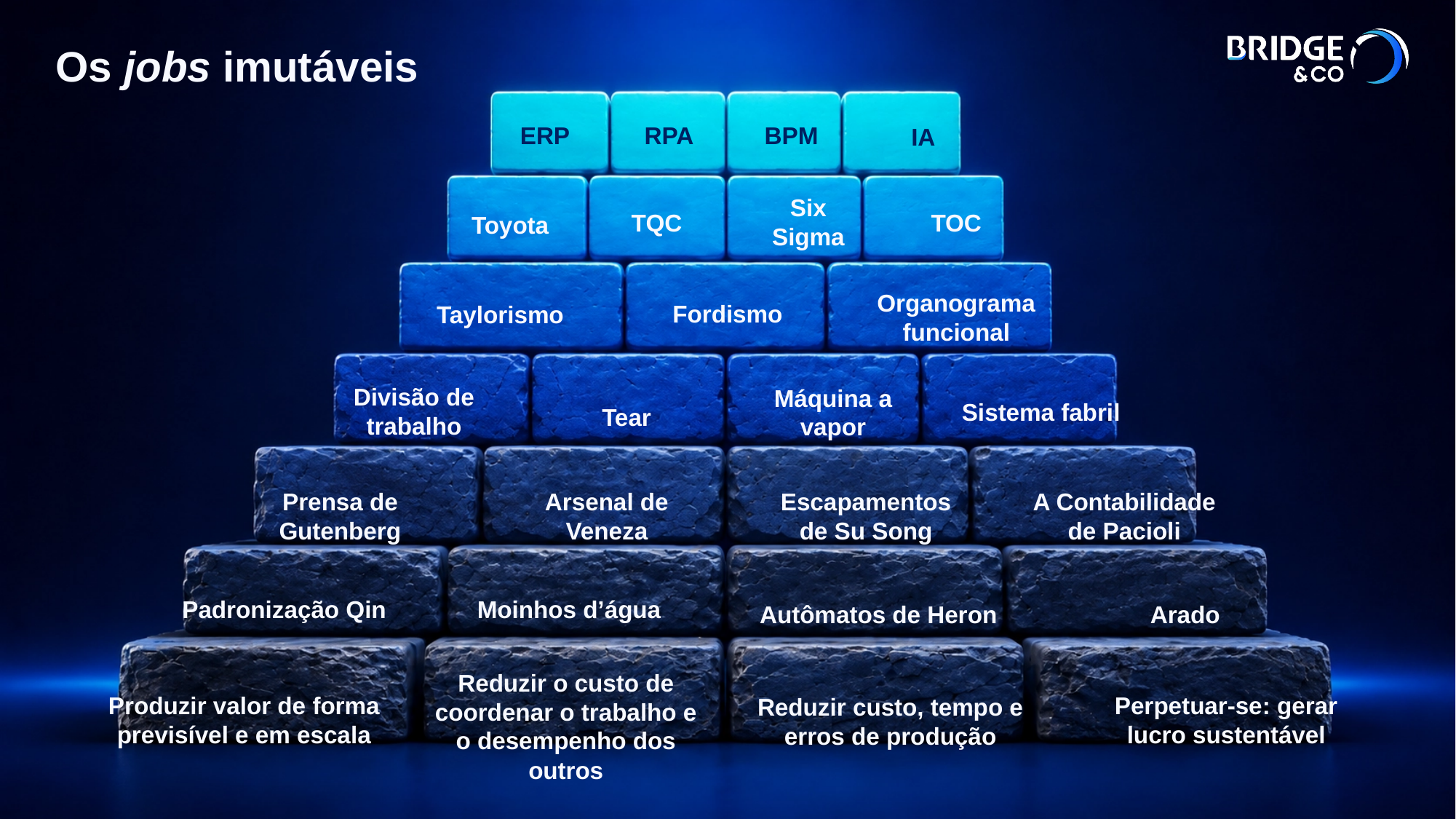

Os jobs imutáveis
ERP
RPA
BPM
IA
Six Sigma
TQC
TOC
Toyota
Fordismo
Taylorismo
Organograma funcional
Divisão de trabalho
Máquina a vapor
Sistema fabril
Tear
Prensa de Gutenberg
Arsenal de Veneza
Escapamentos de Su Song
A Contabilidade de Pacioli
Padronização Qin
Moinhos d’água
Autômatos de Heron
Arado
Produzir valor de forma previsível e em escala
Perpetuar-se: gerar lucro sustentável
Reduzir custo, tempo e erros de produção
Reduzir o custo de coordenar o trabalho e o desempenho dos outros